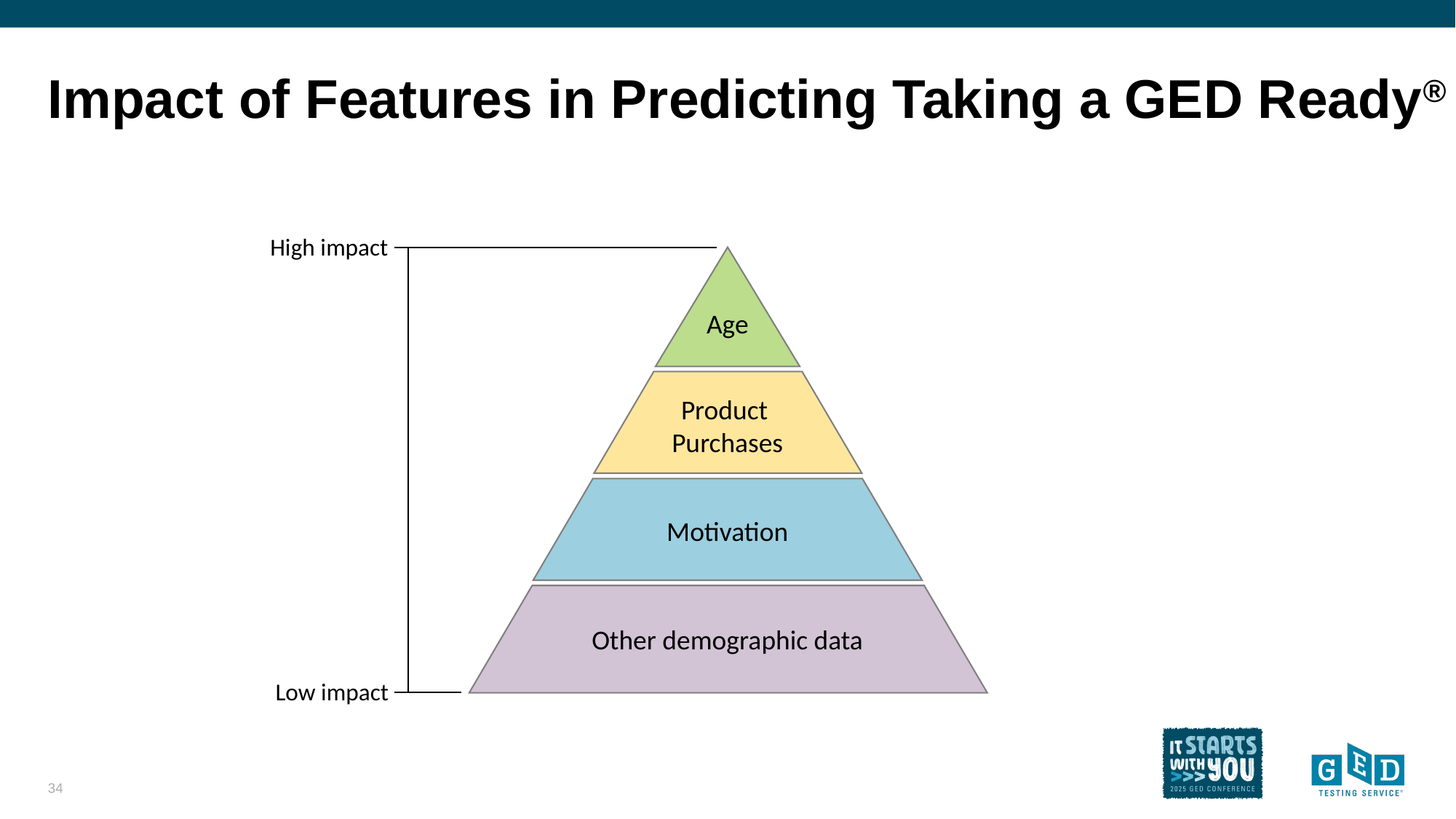

Impact of Features in Predicting Taking a GED Ready®
High impact

Age

Product
Purchases

Motivation

Other demographic data
Low impact
34